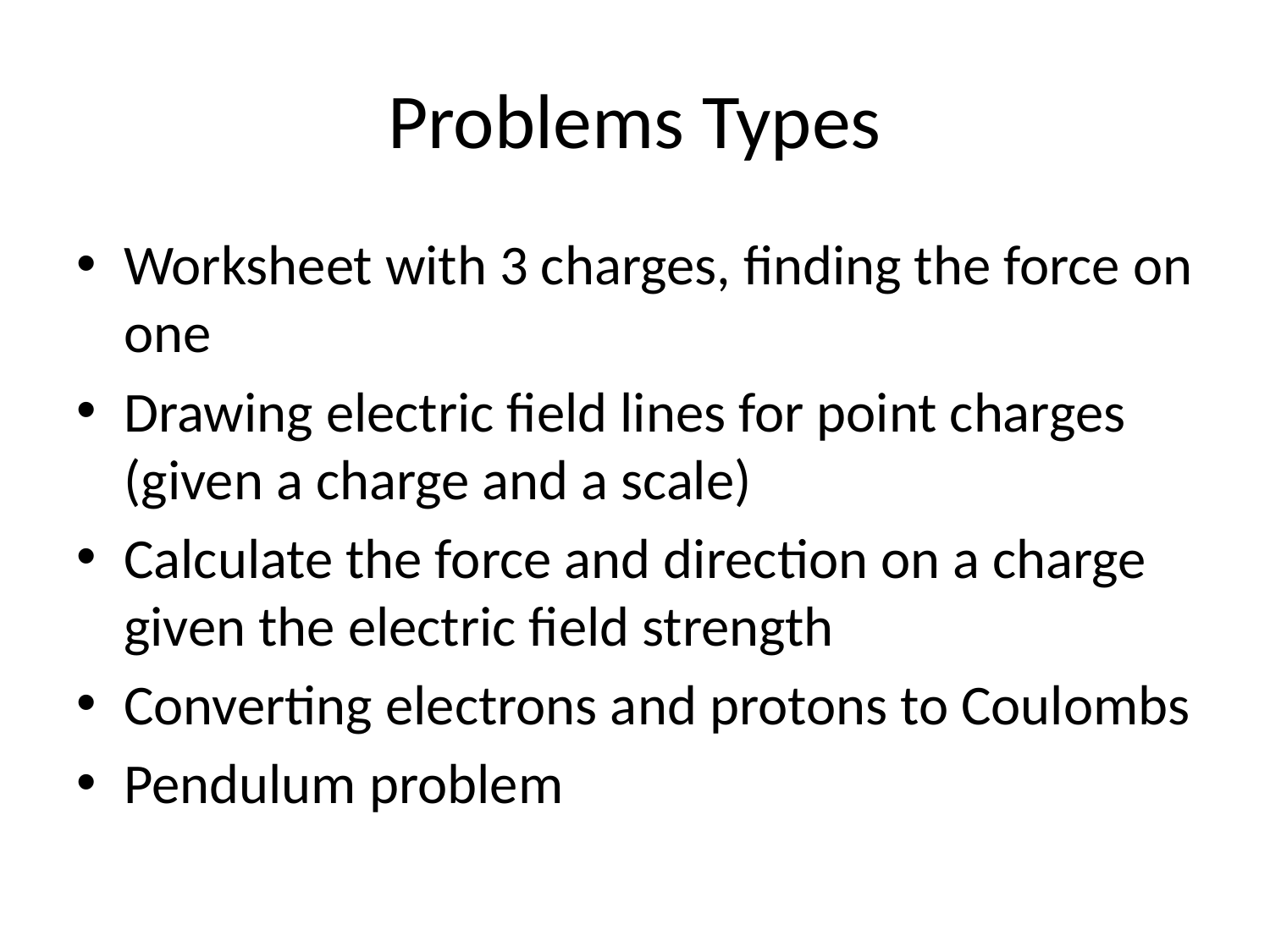

# Problems Types
Worksheet with 3 charges, finding the force on one
Drawing electric field lines for point charges (given a charge and a scale)
Calculate the force and direction on a charge given the electric field strength
Converting electrons and protons to Coulombs
Pendulum problem